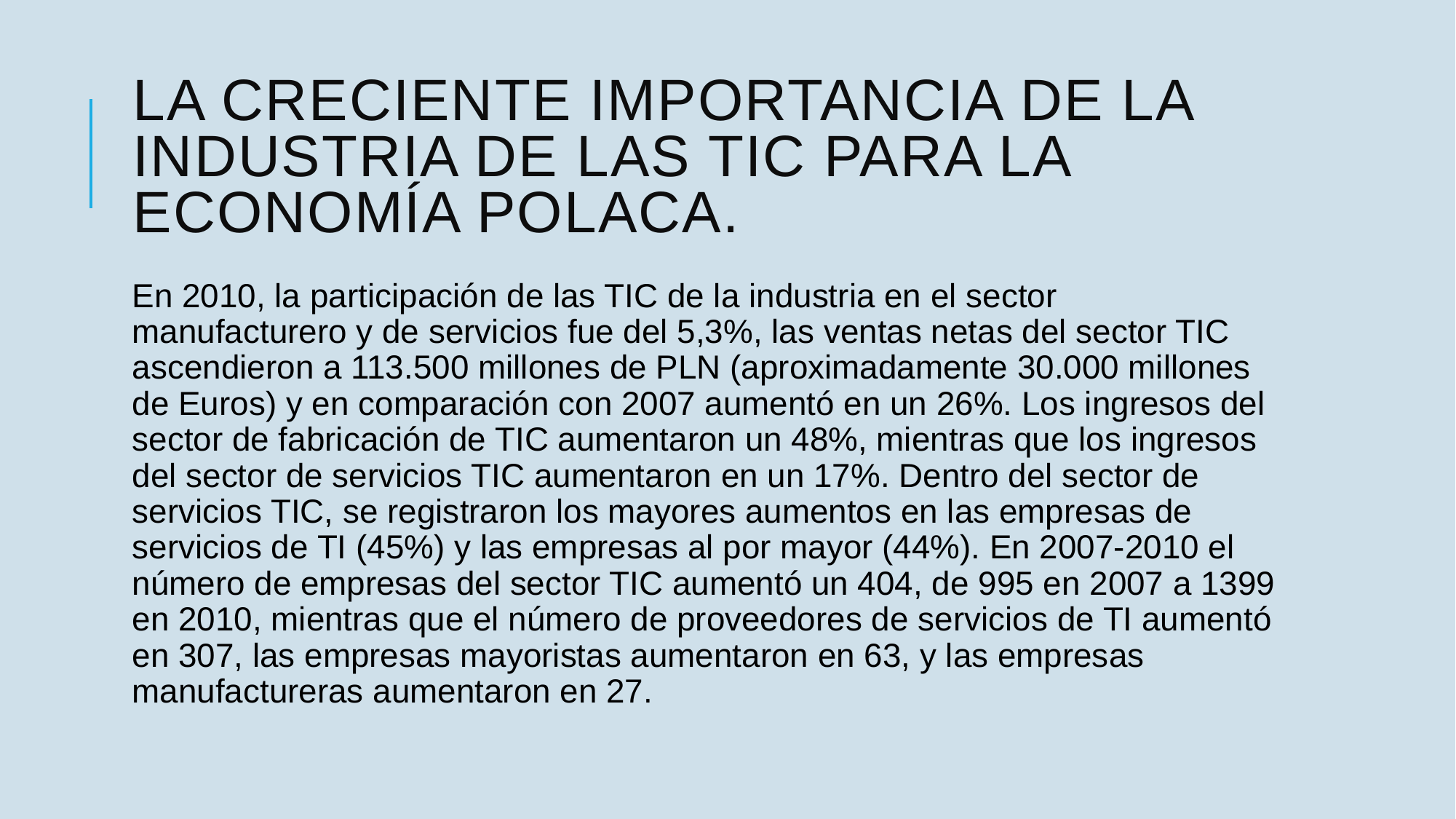

# La creciente importancia de la industria de las TIC para la economía polaca.
En 2010, la participación de las TIC de la industria en el sector manufacturero y de servicios fue del 5,3%, las ventas netas del sector TIC ascendieron a 113.500 millones de PLN (aproximadamente 30.000 millones de Euros) y en comparación con 2007 aumentó en un 26%. Los ingresos del sector de fabricación de TIC aumentaron un 48%, mientras que los ingresos del sector de servicios TIC aumentaron en un 17%. Dentro del sector de servicios TIC, se registraron los mayores aumentos en las empresas de servicios de TI (45%) y las empresas al por mayor (44%). En 2007-2010 el número de empresas del sector TIC aumentó un 404, de 995 en 2007 a 1399 en 2010, mientras que el número de proveedores de servicios de TI aumentó en 307, las empresas mayoristas aumentaron en 63, y las empresas manufactureras aumentaron en 27.